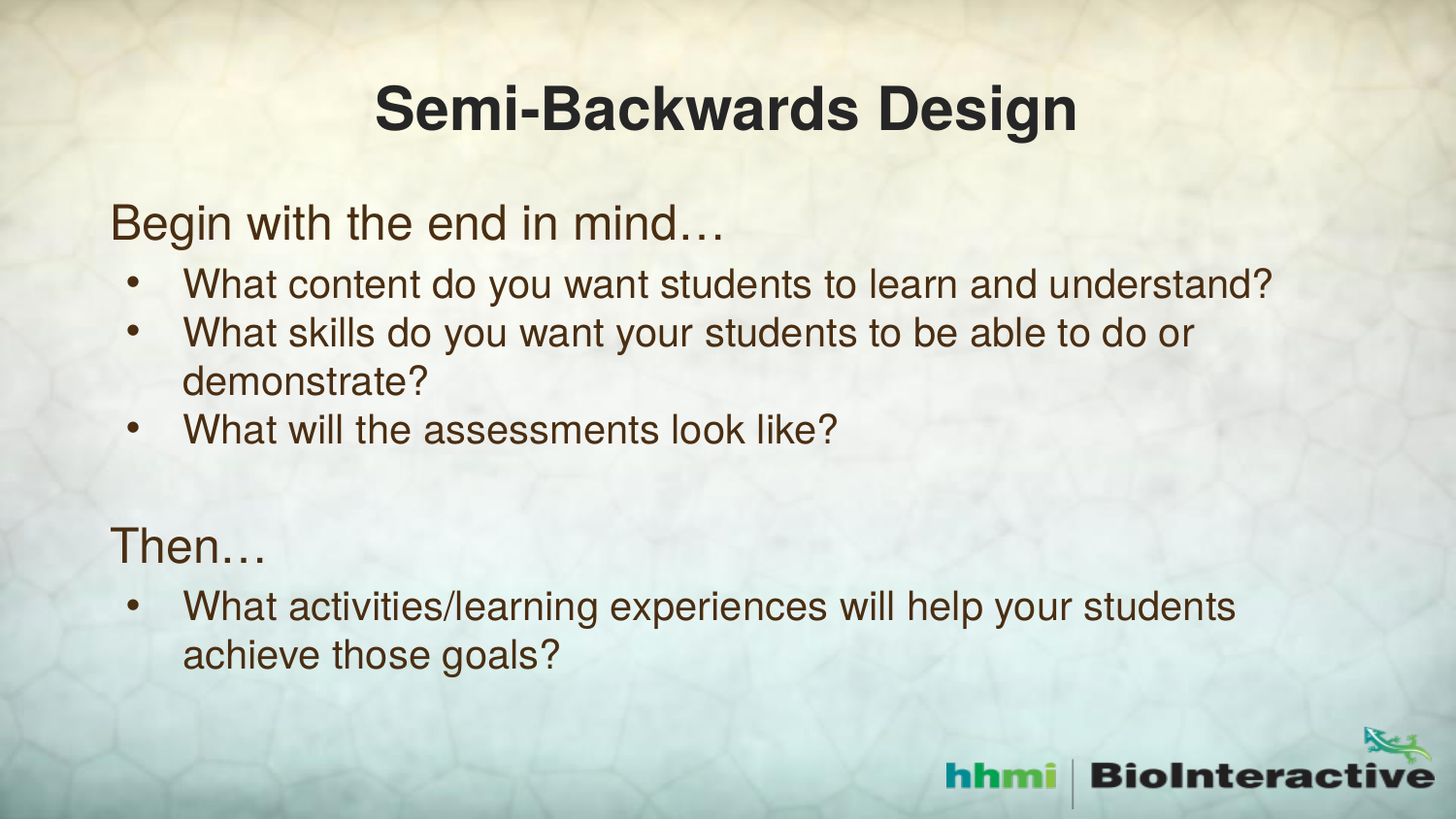

# Semi-Backwards Design
Begin with the end in mind…
What content do you want students to learn and understand?
What skills do you want your students to be able to do or demonstrate?
What will the assessments look like?

Then…
What activities/learning experiences will help your students achieve those goals?